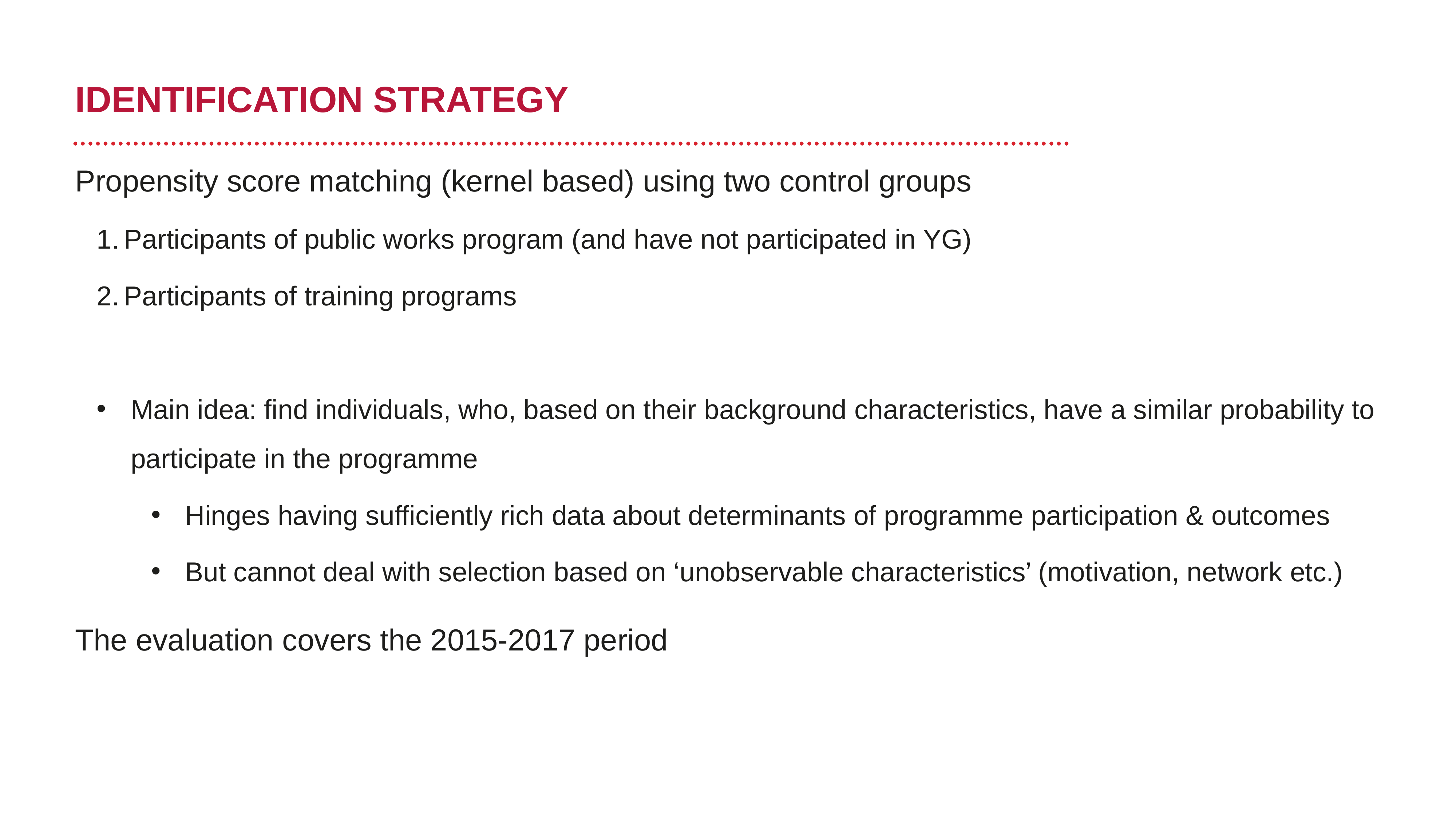

# IDENTIFICATION STRATEGY
Propensity score matching (kernel based) using two control groups
Participants of public works program (and have not participated in YG)
Participants of training programs

Main idea: find individuals, who, based on their background characteristics, have a similar probability to participate in the programme
Hinges having sufficiently rich data about determinants of programme participation & outcomes
But cannot deal with selection based on ‘unobservable characteristics’ (motivation, network etc.)
The evaluation covers the 2015-2017 period